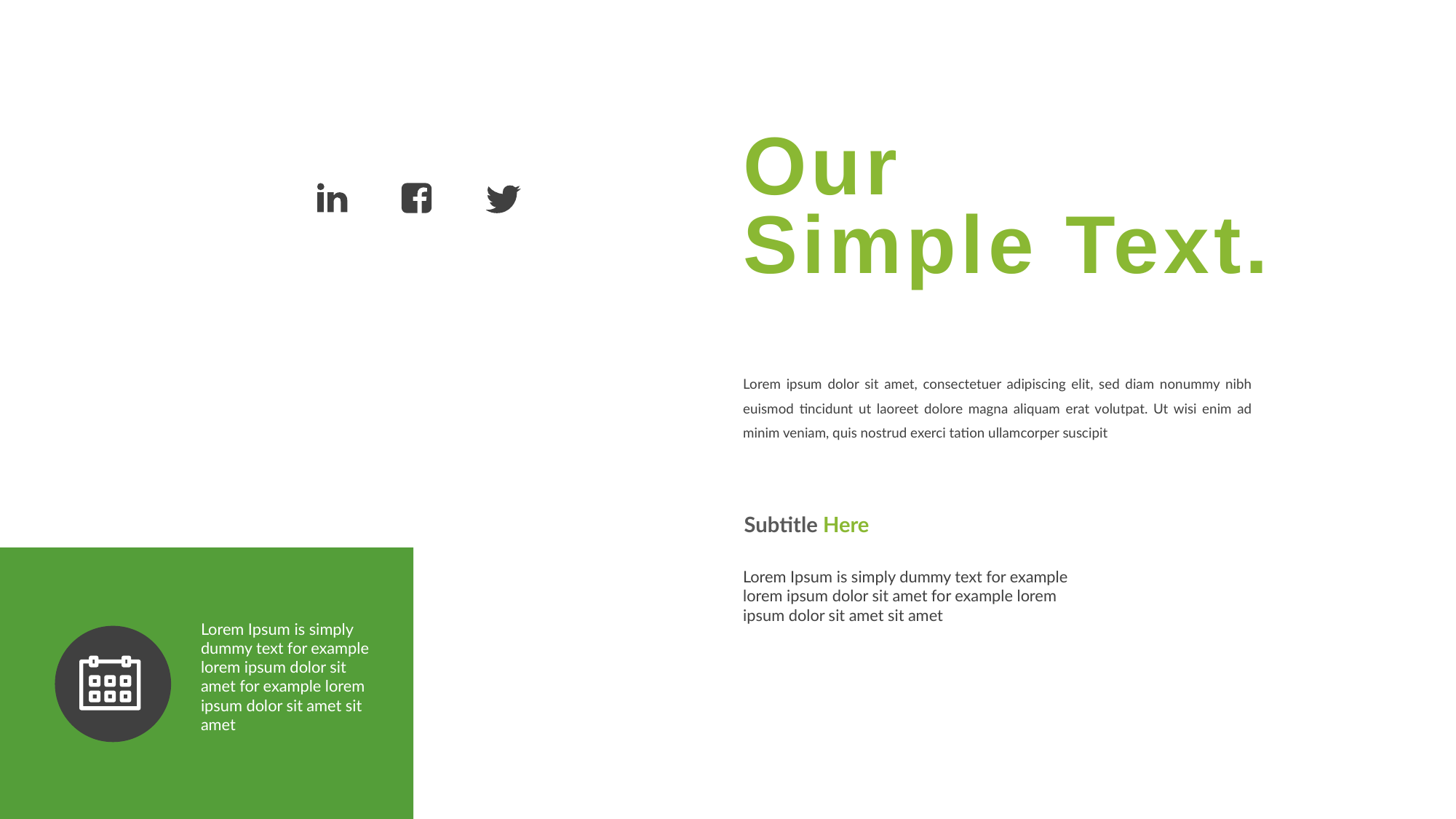

Our
Simple Text.

Lorem ipsum dolor sit amet, consectetuer adipiscing elit, sed diam nonummy nibh euismod tincidunt ut laoreet dolore magna aliquam erat volutpat. Ut wisi enim ad minim veniam, quis nostrud exerci tation ullamcorper suscipit
Subtitle Here

Lorem Ipsum is simply dummy text for example lorem ipsum dolor sit amet for example lorem ipsum dolor sit amet sit amet
Lorem Ipsum is simply dummy text for example lorem ipsum dolor sit amet for example lorem ipsum dolor sit amet sit amet